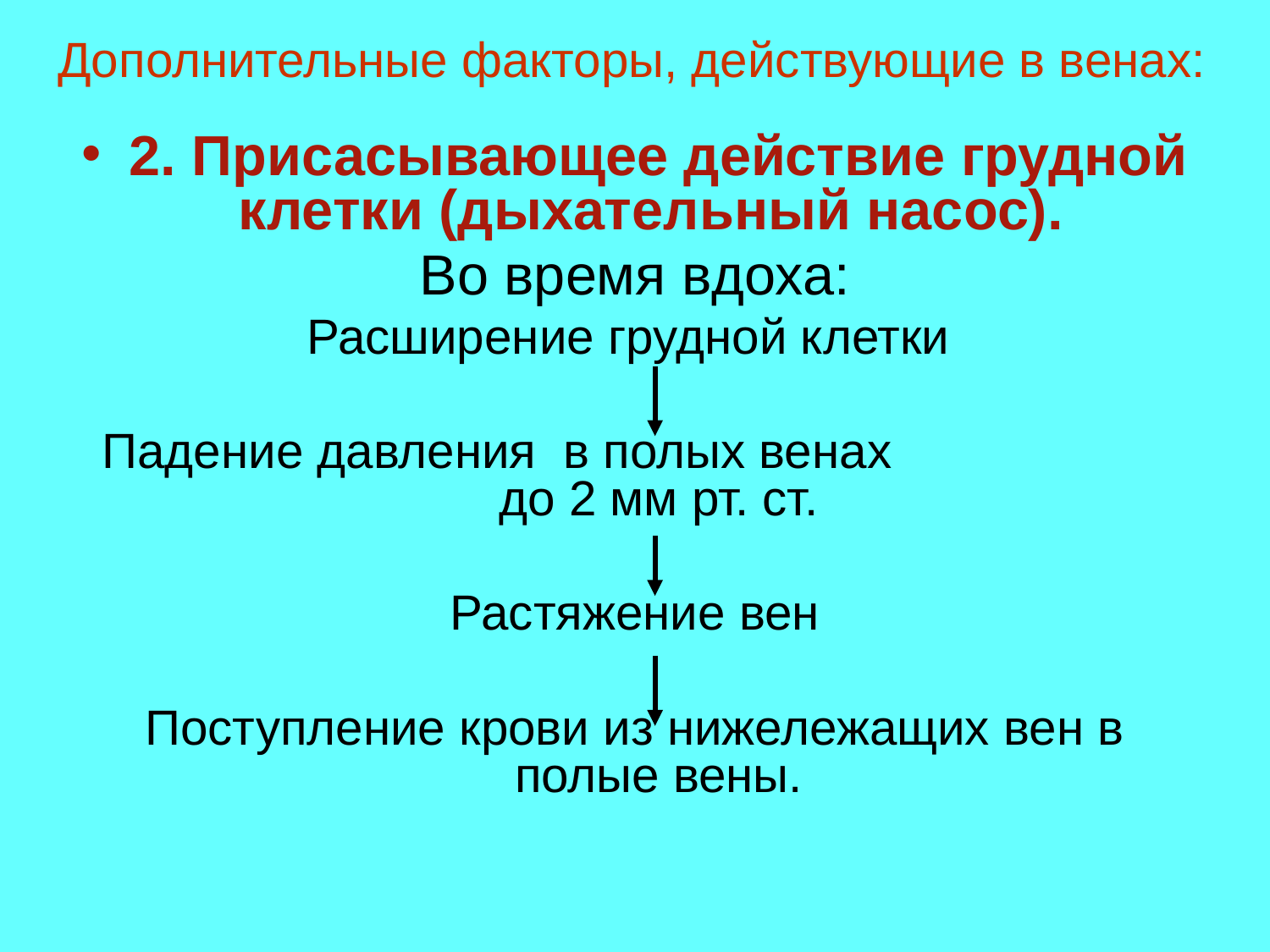

Дополнительные факторы, действующие в венах:
2. Присасывающее действие грудной клетки (дыхательный насос).
Во время вдоха:
Расширение грудной клетки

Падение давления  в полых венах                     до 2 мм рт. ст.

Растяжение вен

Поступление крови из нижележащих вен в полые вены.